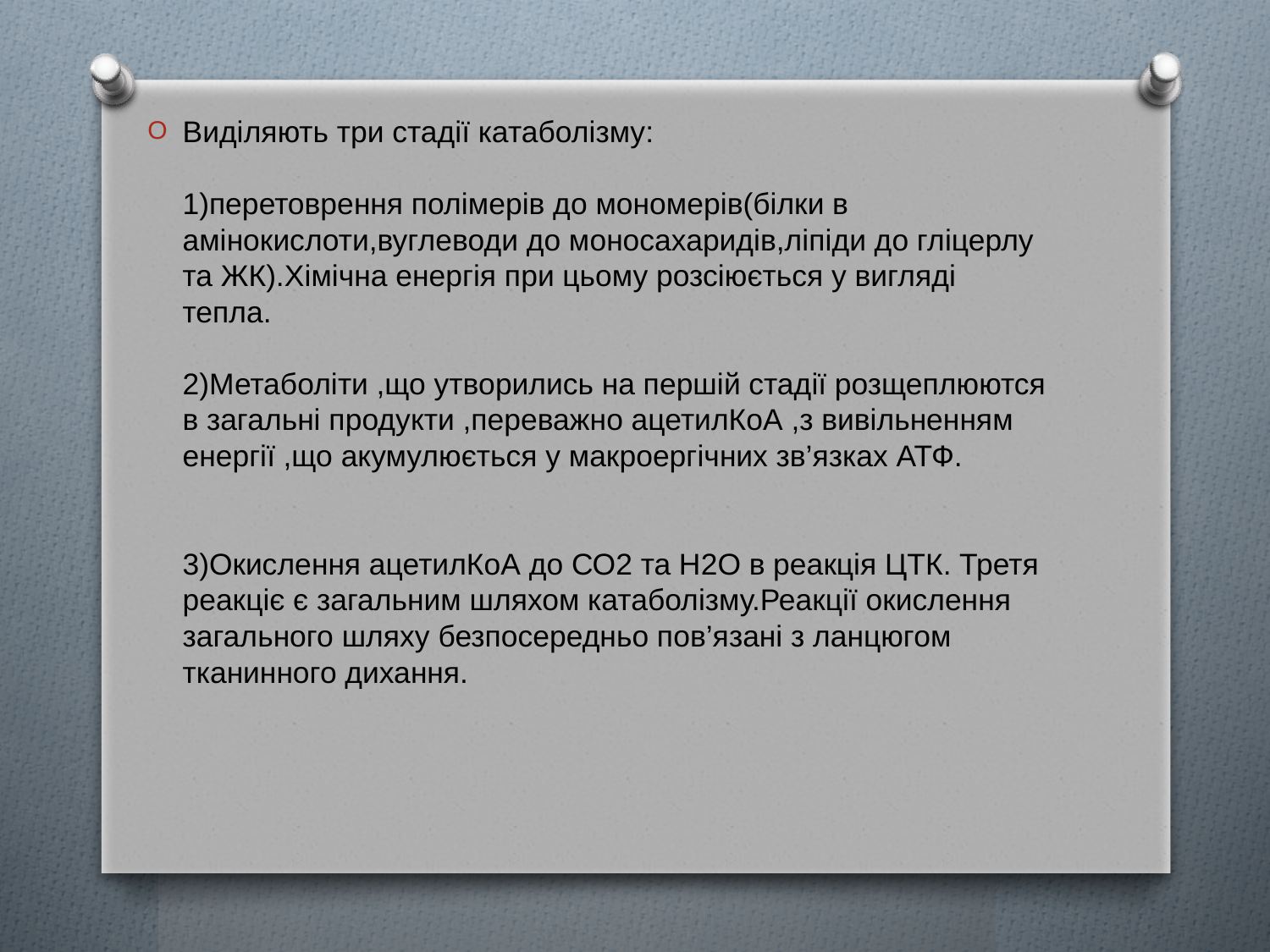

Виділяють три стадії катаболізму:
1)перетоврення полімерів до мономерів(білки в амінокислоти,вуглеводи до моносахаридів,ліпіди до гліцерлу та ЖК).Хімічна енергія при цьому розсіюється у вигляді тепла.
2)Метаболіти ,що утворились на першій стадії розщеплюются в загальні продукти ,переважно ацетилКоА ,з вивільненням енергії ,що акумулюється у макроергічних зв’язках АТФ.
3)Окислення ацетилКоА до СО2 та Н2О в реакція ЦТК. Третя реакціє є загальним шляхом катаболізму.Реакції окислення загального шляху безпосередньо пов’язані з ланцюгом тканинного дихання.